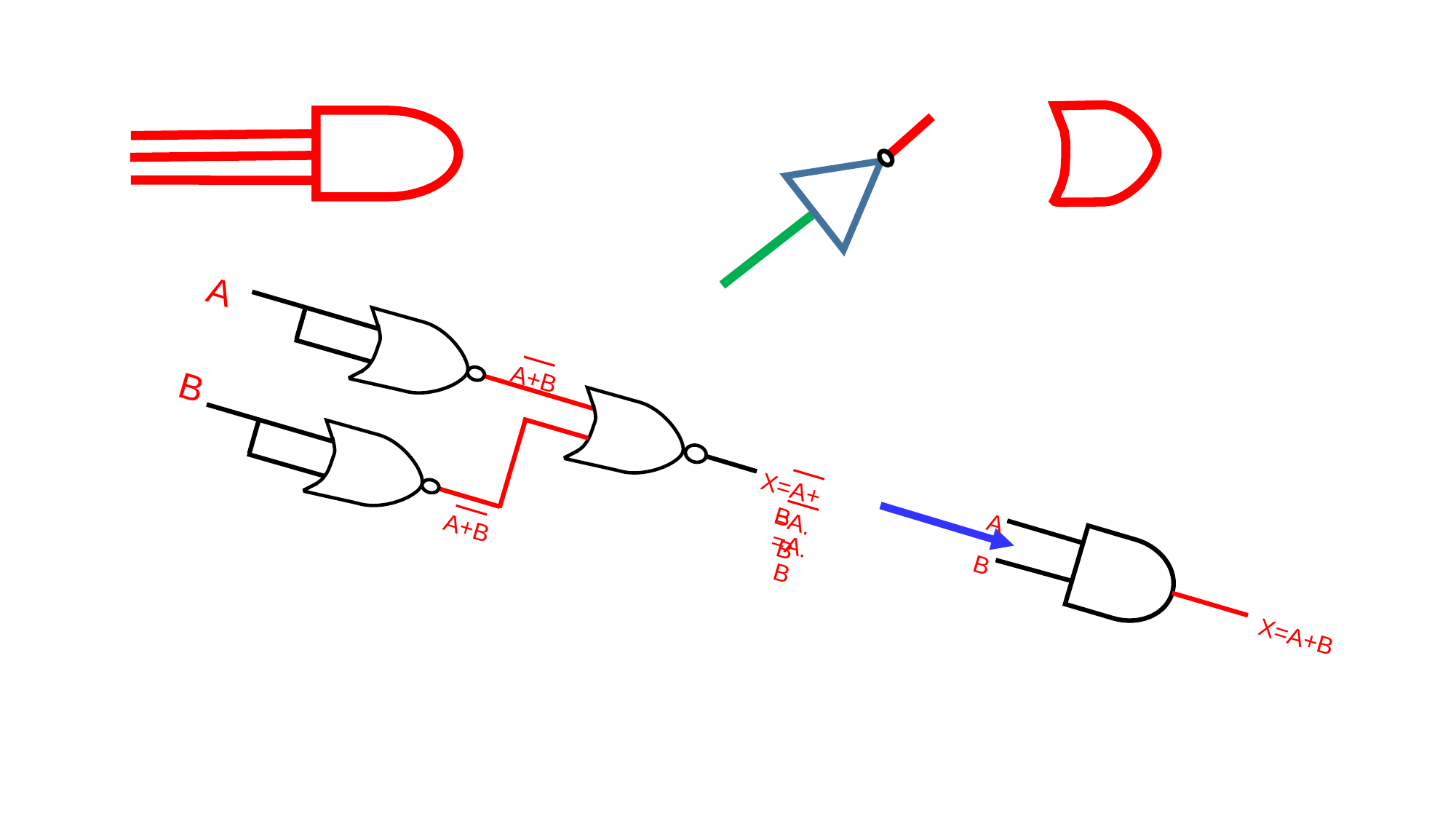

A
B

A+B
A+B

A
B
X=A+B
X=A+B
=A.B
=A.B